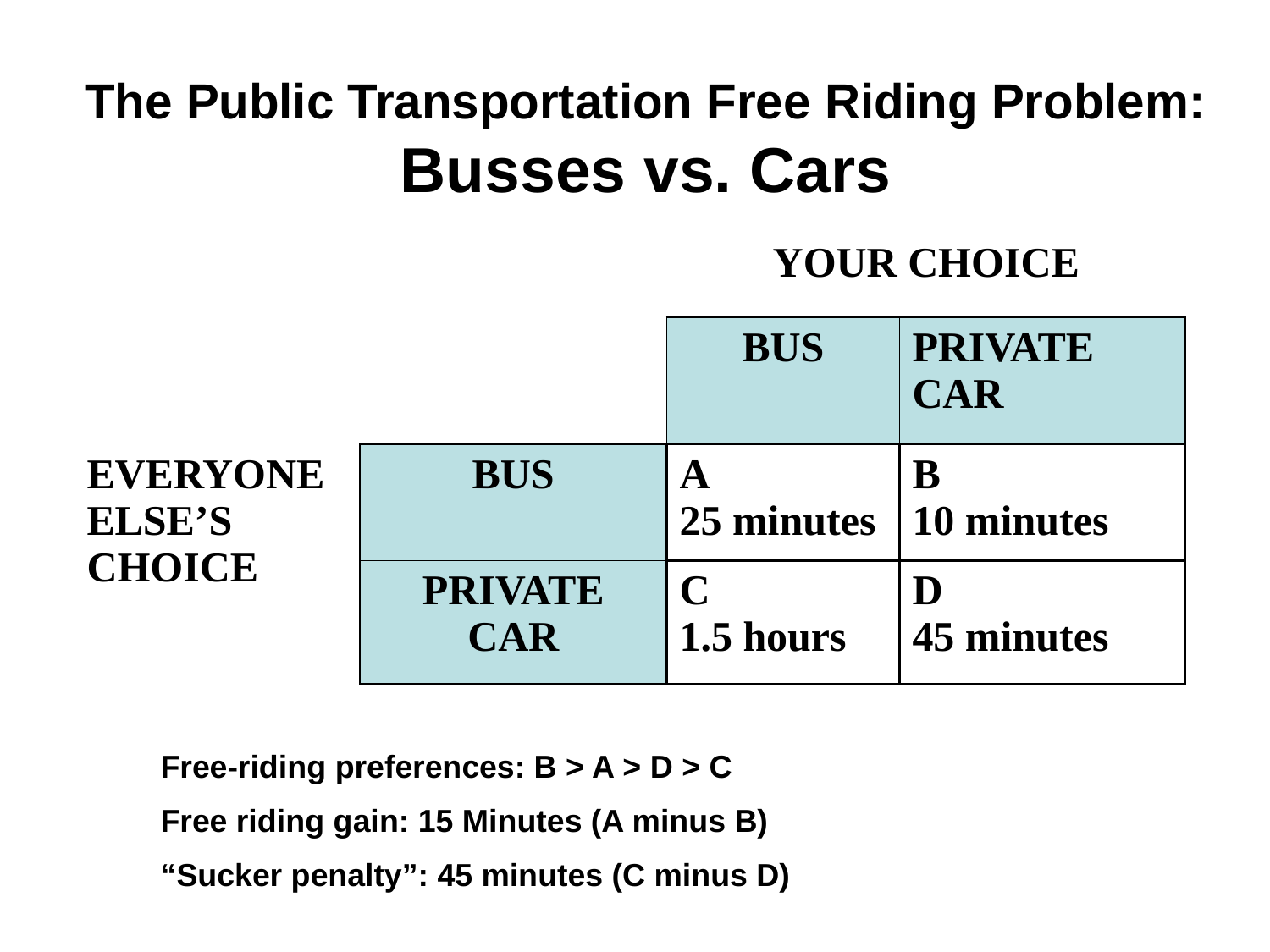

The Public Transportation Free Riding Problem: Busses vs. Cars
|  |  | YOUR CHOICE |  |
| --- | --- | --- | --- |
|  |  | BUS | PRIVATE CAR |
| EVERYONE ELSE’S CHOICE | BUS | A 25 minutes | B 10 minutes |
|  | PRIVATE CAR | C 1.5 hours | D 45 minutes |
Free-riding preferences: B > A > D > C
Free riding gain: 15 Minutes (A minus B)
“Sucker penalty”: 45 minutes (C minus D)